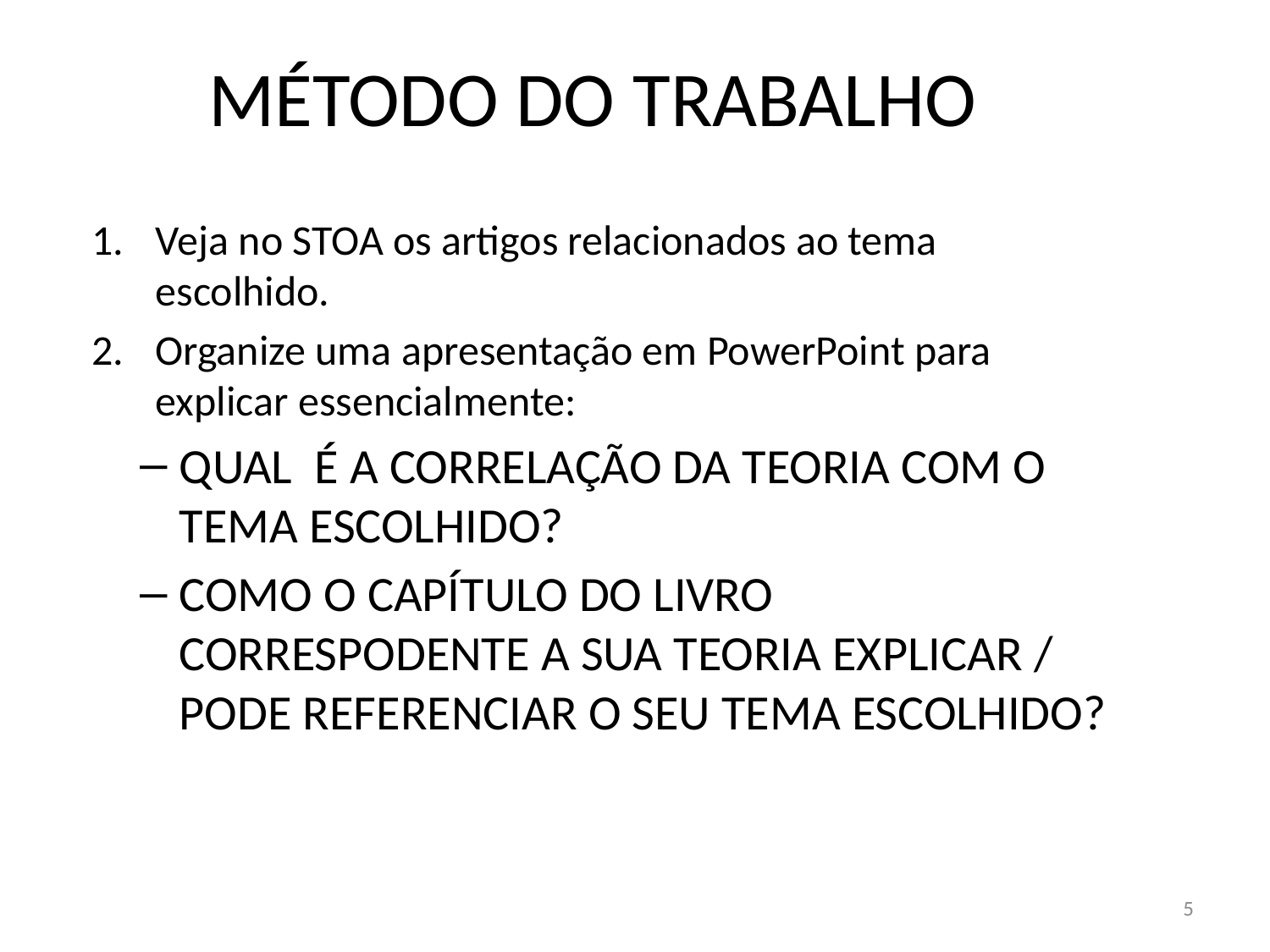

# MÉTODO DO TRABALHO
Veja no STOA os artigos relacionados ao tema escolhido.
Organize uma apresentação em PowerPoint para explicar essencialmente:
QUAL  É A CORRELAÇÃO DA TEORIA COM O TEMA ESCOLHIDO?
COMO O CAPÍTULO DO LIVRO CORRESPODENTE A SUA TEORIA EXPLICAR / PODE REFERENCIAR O SEU TEMA ESCOLHIDO?

5